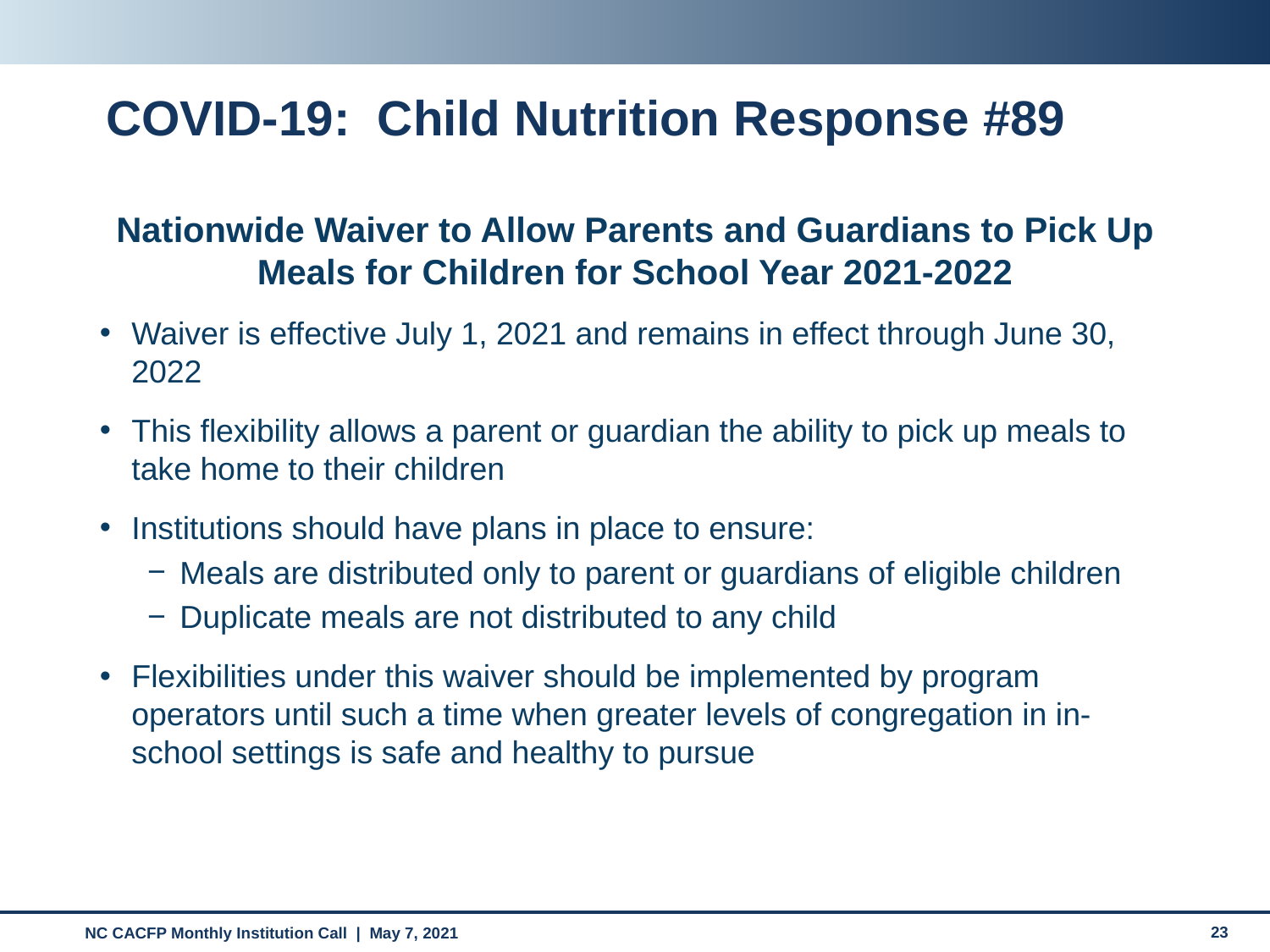

# COVID-19:  Child Nutrition Response #89
Nationwide Waiver to Allow Parents and Guardians to Pick Up Meals for Children for School Year 2021-2022
Waiver is effective July 1, 2021 and remains in effect through June 30, 2022
This flexibility allows a parent or guardian the ability to pick up meals to take home to their children
Institutions should have plans in place to ensure:
Meals are distributed only to parent or guardians of eligible children
Duplicate meals are not distributed to any child
Flexibilities under this waiver should be implemented by program operators until such a time when greater levels of congregation in in-school settings is safe and healthy to pursue